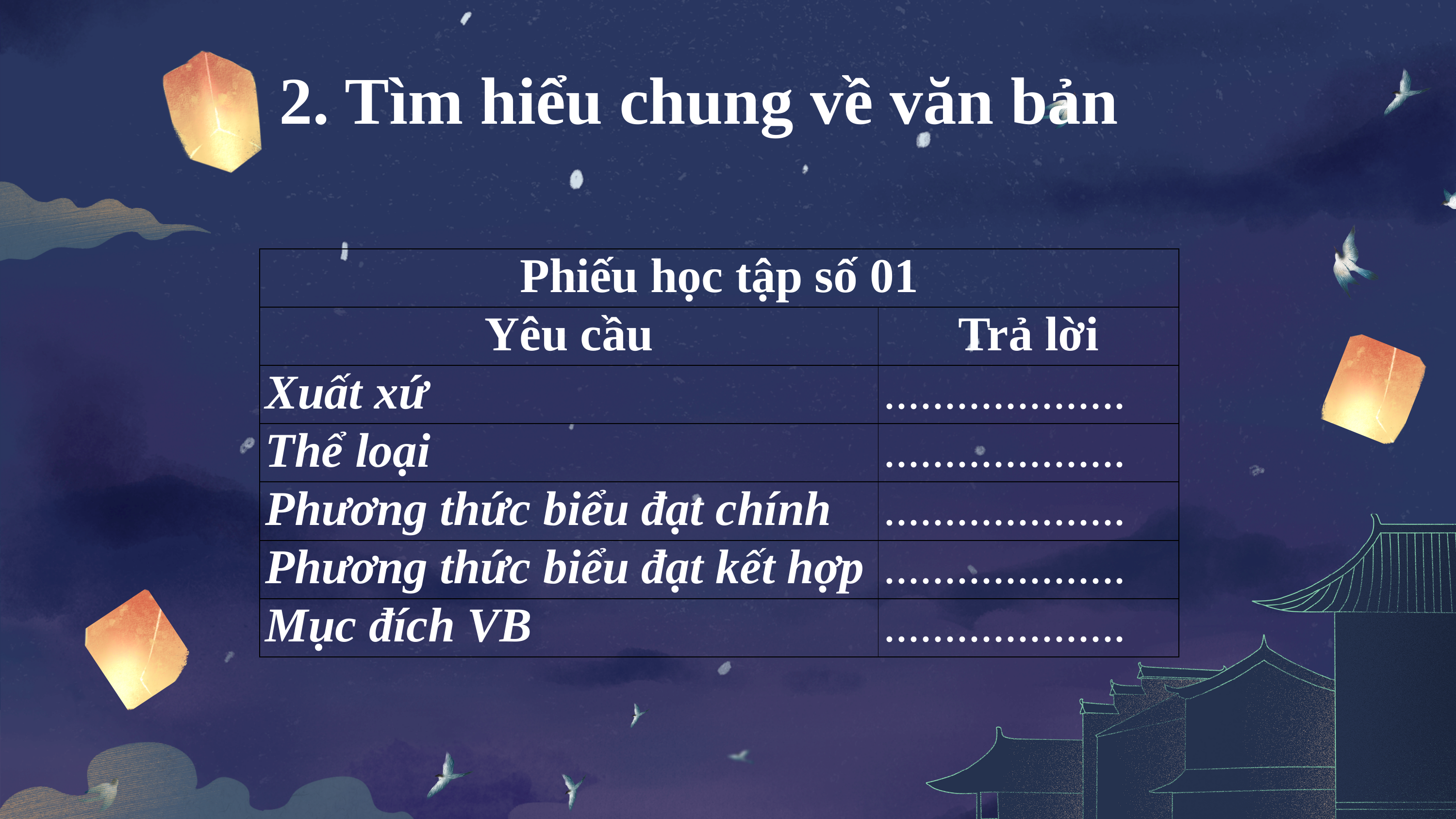

2. Tìm hiểu chung về văn bản

| Phiếu học tập số 01 |  |
| --- | --- |
| Yêu cầu | Trả lời |
| Xuất xứ | .................... |
| Thể loại | .................... |
| Phương thức biểu đạt chính | .................... |
| Phương thức biểu đạt kết hợp | .................... |
| Mục đích VB | .................... |